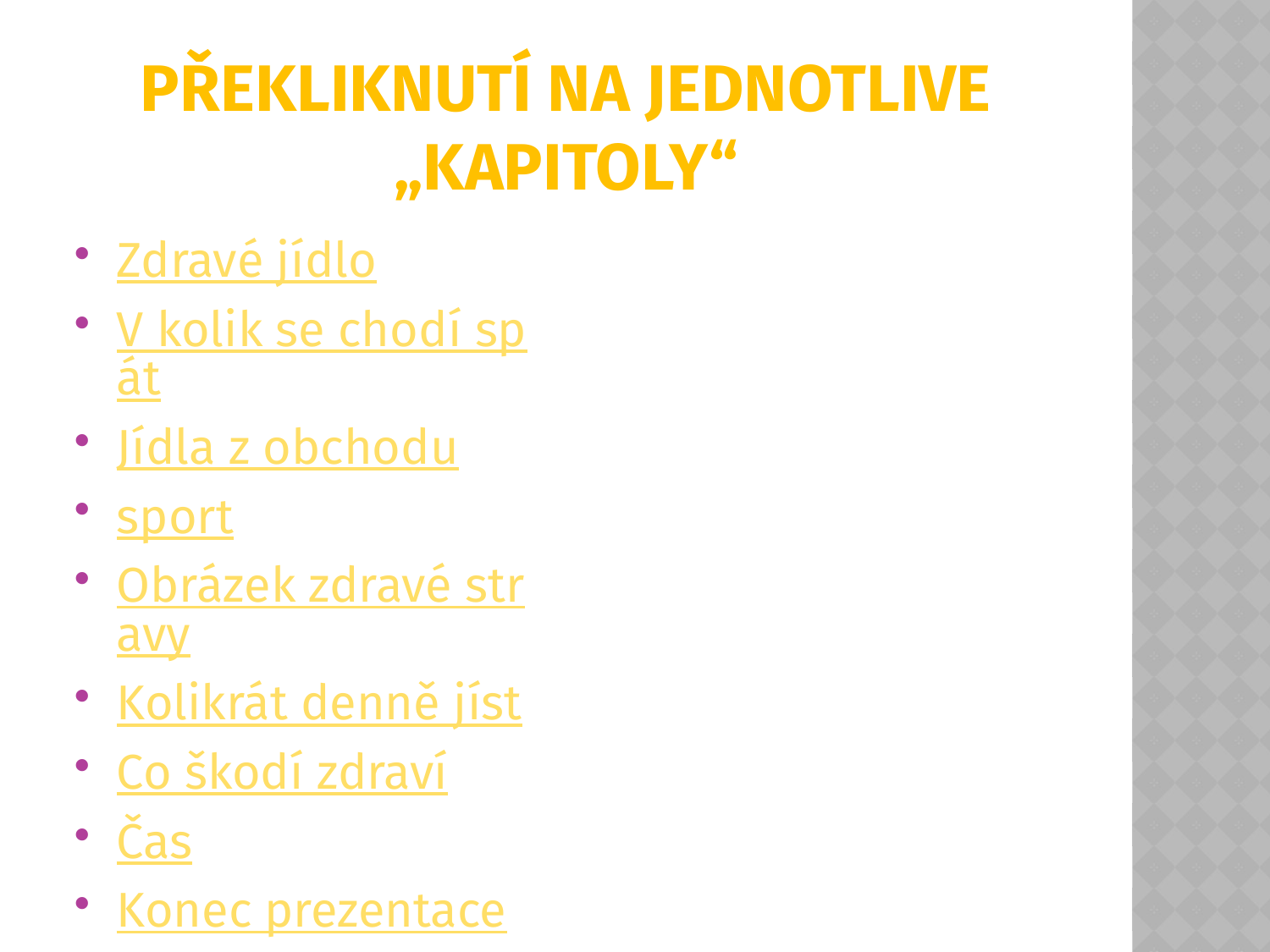

# Překliknutí na jednotlive „kapitoly“
Zdravé jídlo
V kolik se chodí spát
Jídla z obchodu
sport
Obrázek zdravé stravy
Kolikrát denně jíst
Co škodí zdraví
Čas
Konec prezentace